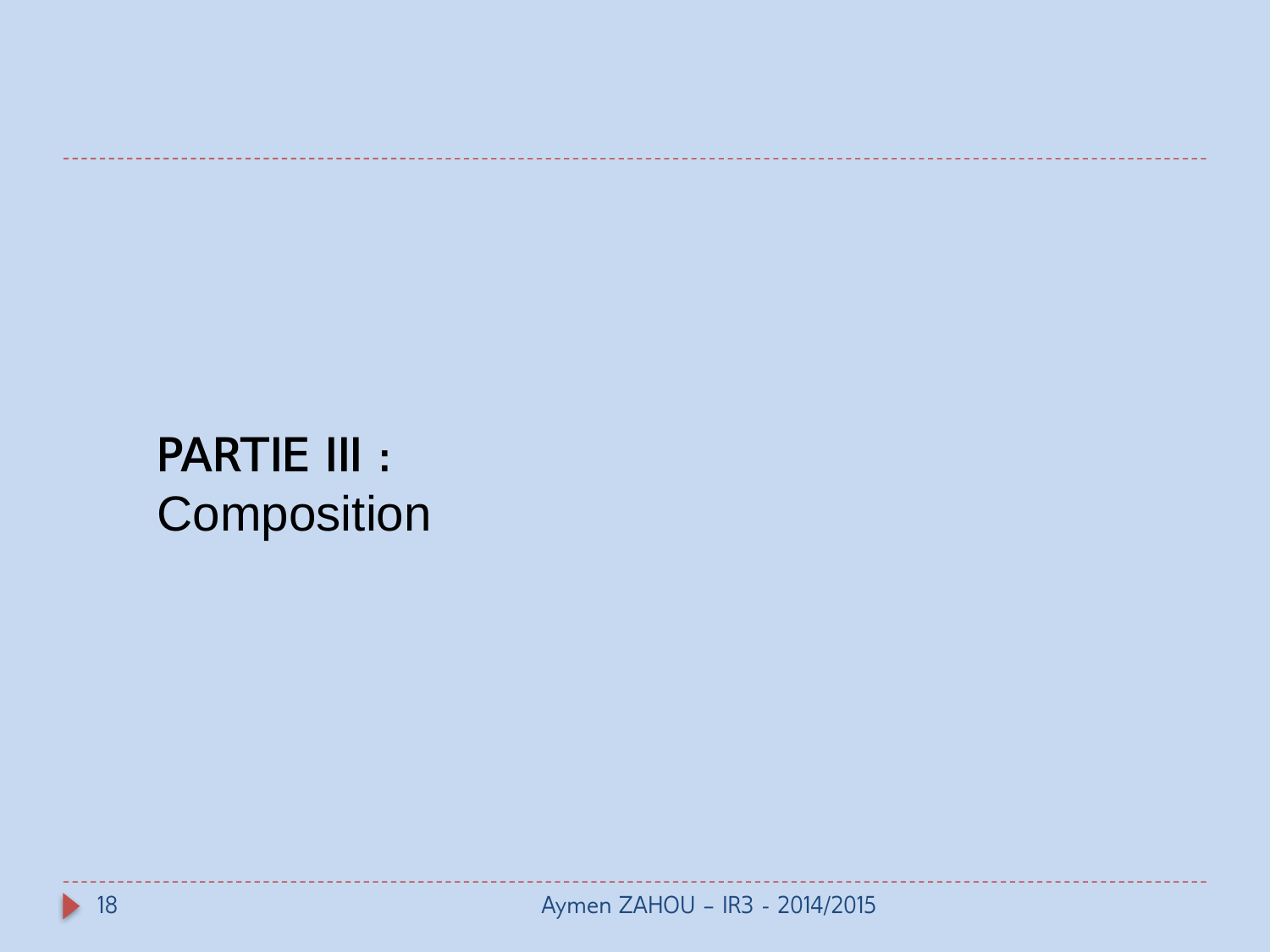

PARTIE III :
Composition
18
Aymen ZAHOU – IR3 - 2014/2015